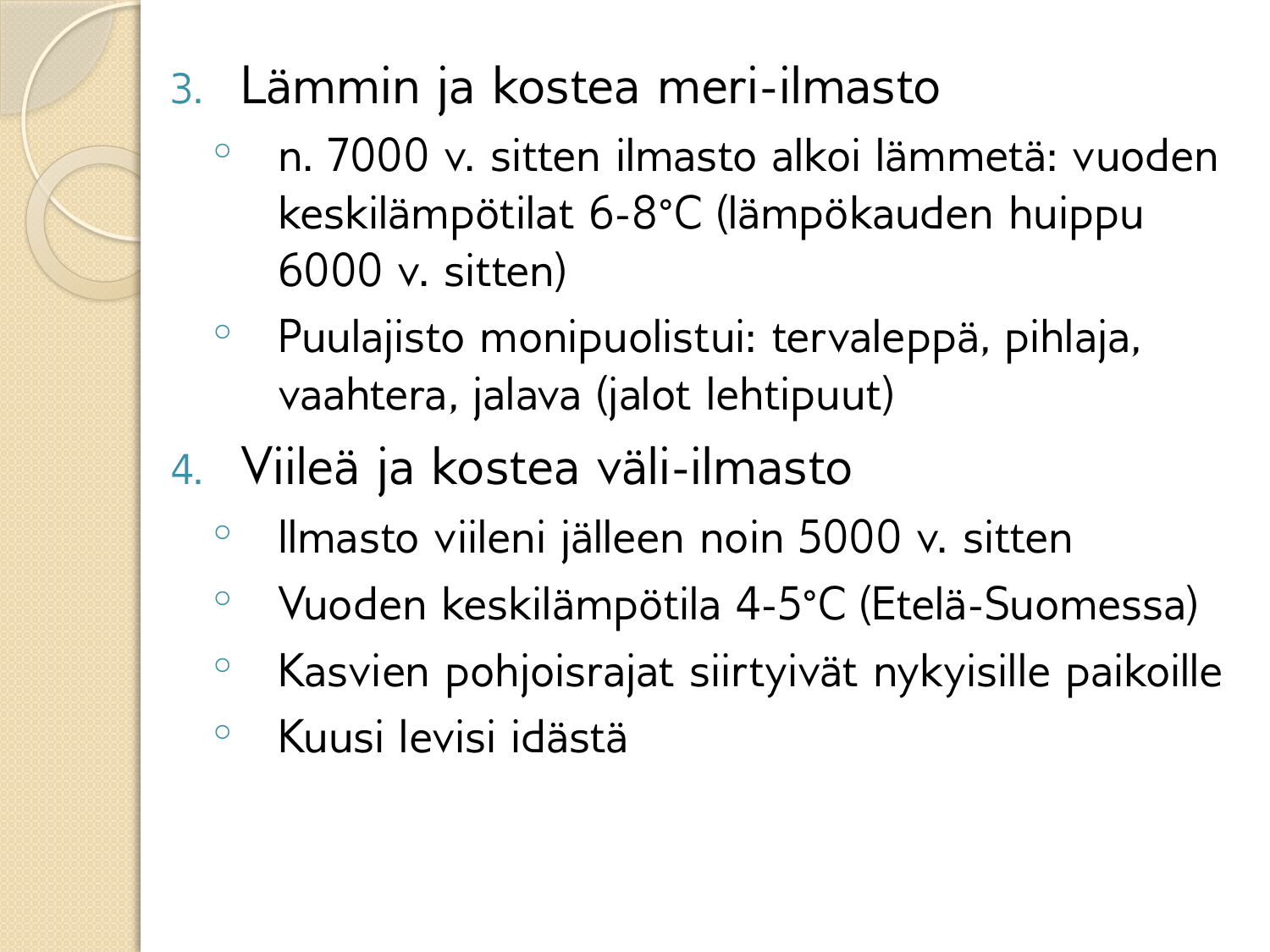

Lämmin ja kostea meri-ilmasto
n. 7000 v. sitten ilmasto alkoi lämmetä: vuoden keskilämpötilat 6-8°C (lämpökauden huippu 6000 v. sitten)
Puulajisto monipuolistui: tervaleppä, pihlaja, vaahtera, jalava (jalot lehtipuut)
Viileä ja kostea väli-ilmasto
Ilmasto viileni jälleen noin 5000 v. sitten
Vuoden keskilämpötila 4-5°C (Etelä-Suomessa)
Kasvien pohjoisrajat siirtyivät nykyisille paikoille
Kuusi levisi idästä